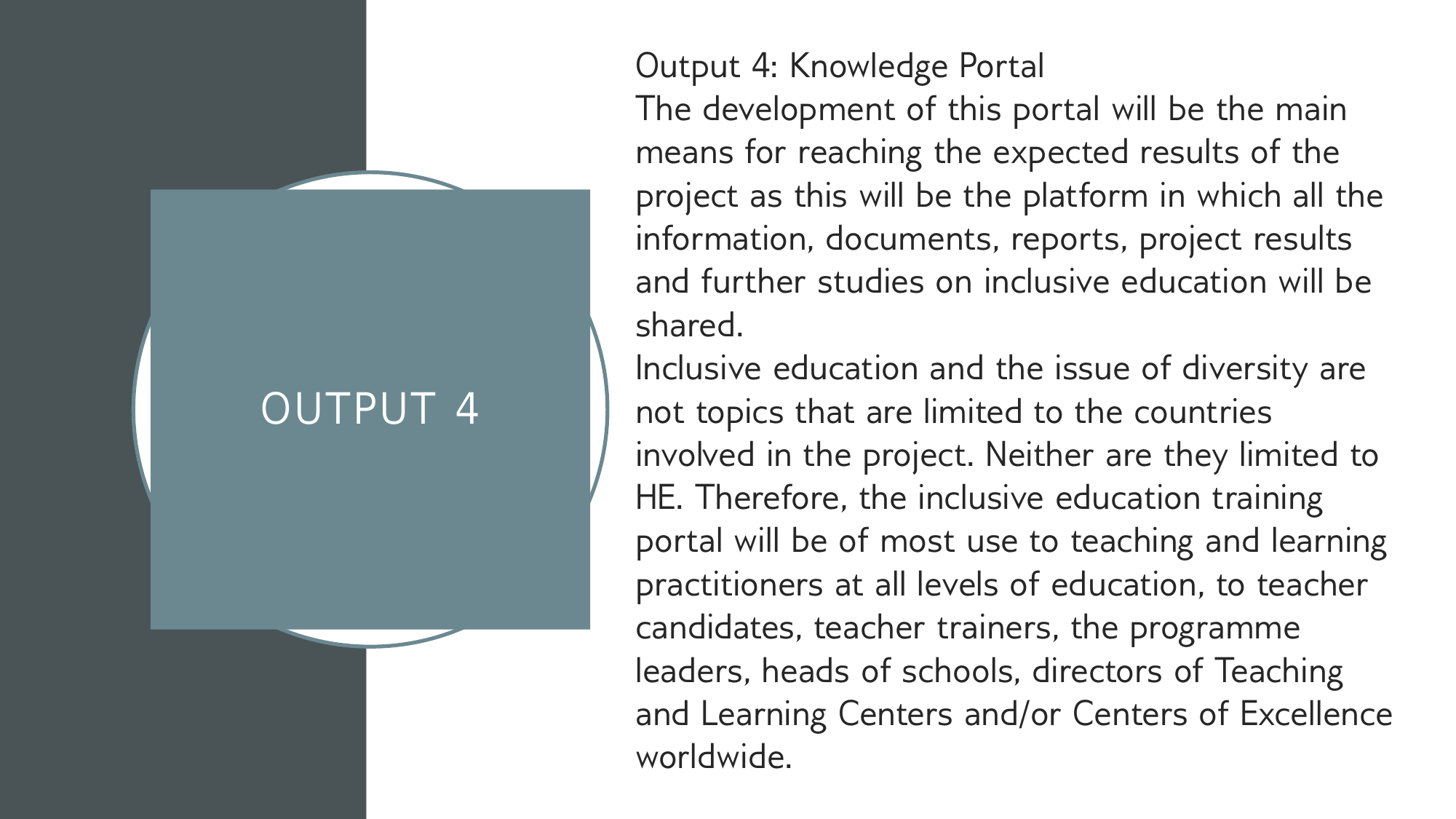

Output 4: Knowledge Portal
The development of this portal will be the main means for reaching the expected results of the project as this will be the platform in which all the information, documents, reports, project results and further studies on inclusive education will be shared.
Inclusive education and the issue of diversity are not topics that are limited to the countries involved in the project. Neither are they limited to HE. Therefore, the inclusive education training portal will be of most use to teaching and learning practitioners at all levels of education, to teacher candidates, teacher trainers, the programme leaders, heads of schools, directors of Teaching and Learning Centers and/or Centers of Excellence worldwide.

# Output 4